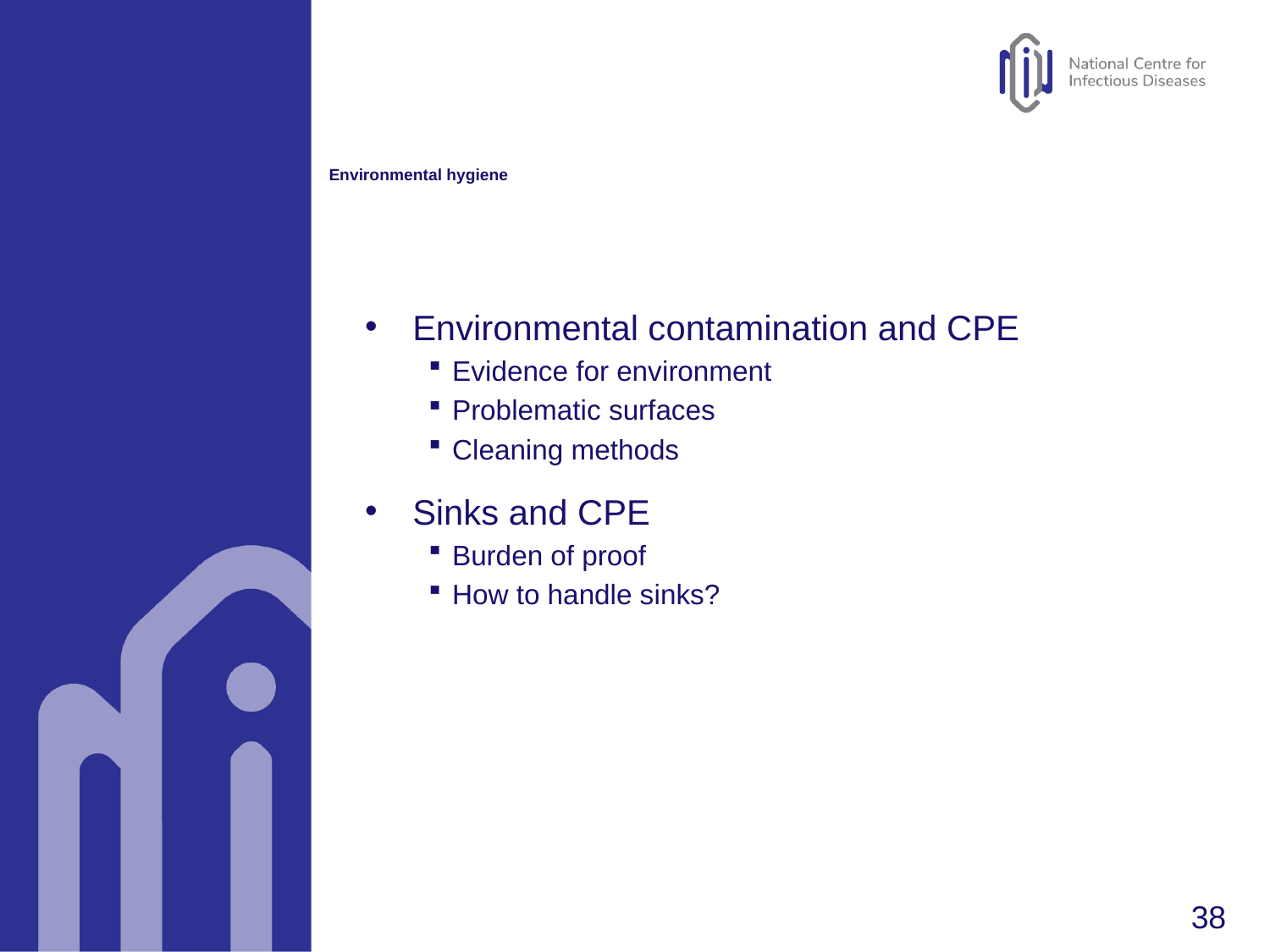

# Environmental hygiene
Environmental contamination and CPE
Evidence for environment
Problematic surfaces
Cleaning methods
Sinks and CPE
Burden of proof
How to handle sinks?

38